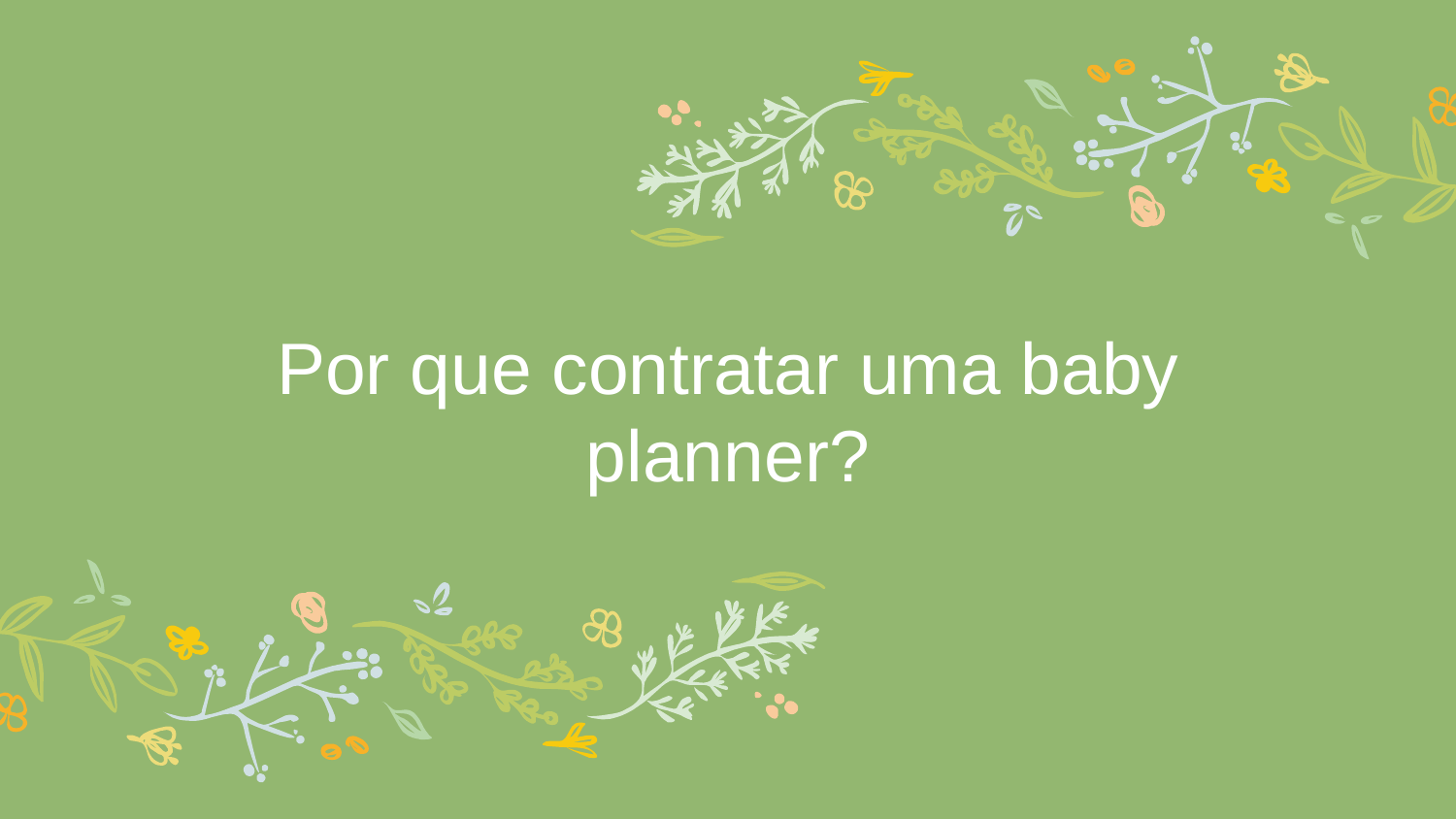

# Por que contratar uma baby planner?